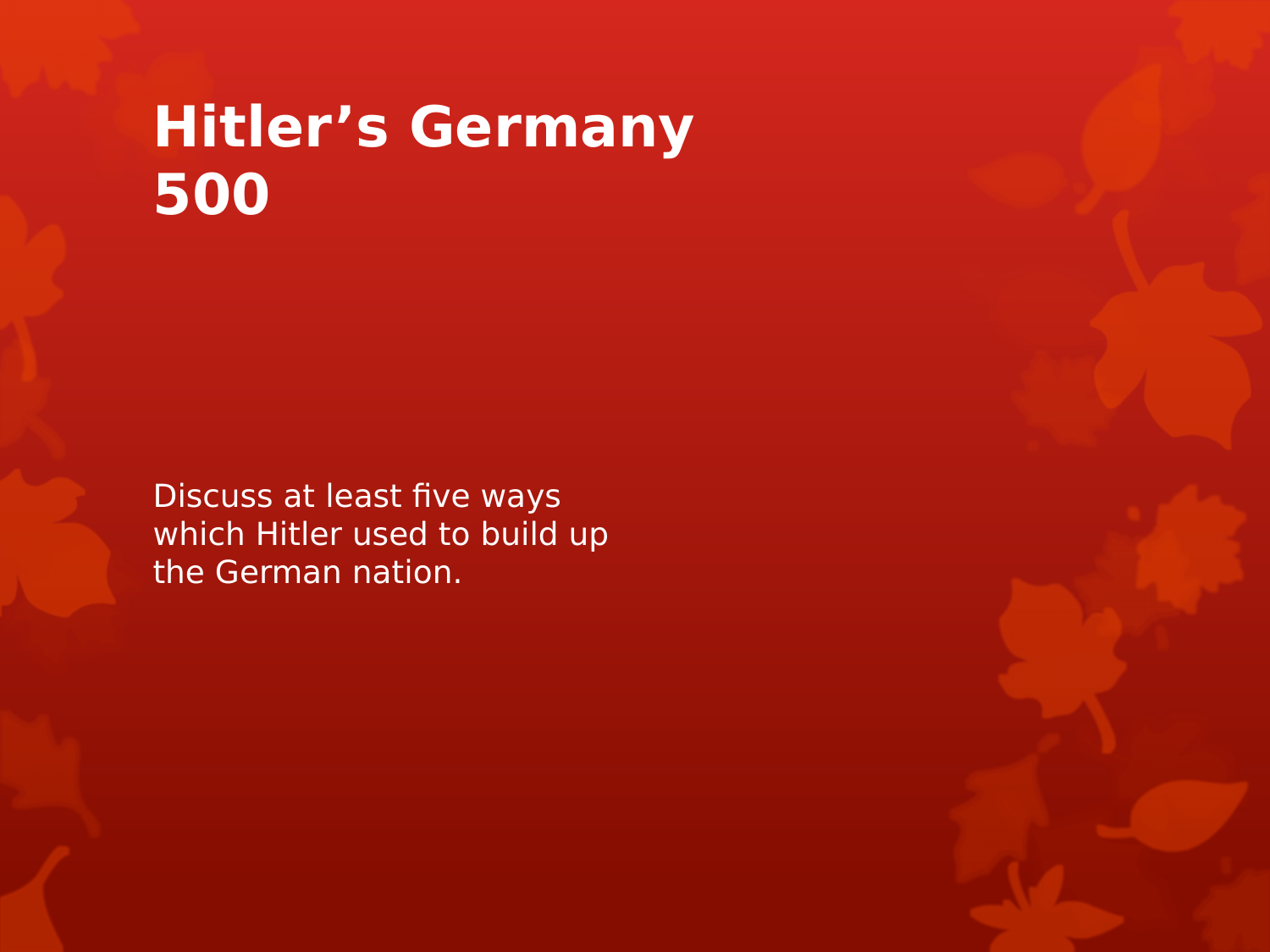

# Hitler’s Germany 500
Discuss at least five ways which Hitler used to build up the German nation.